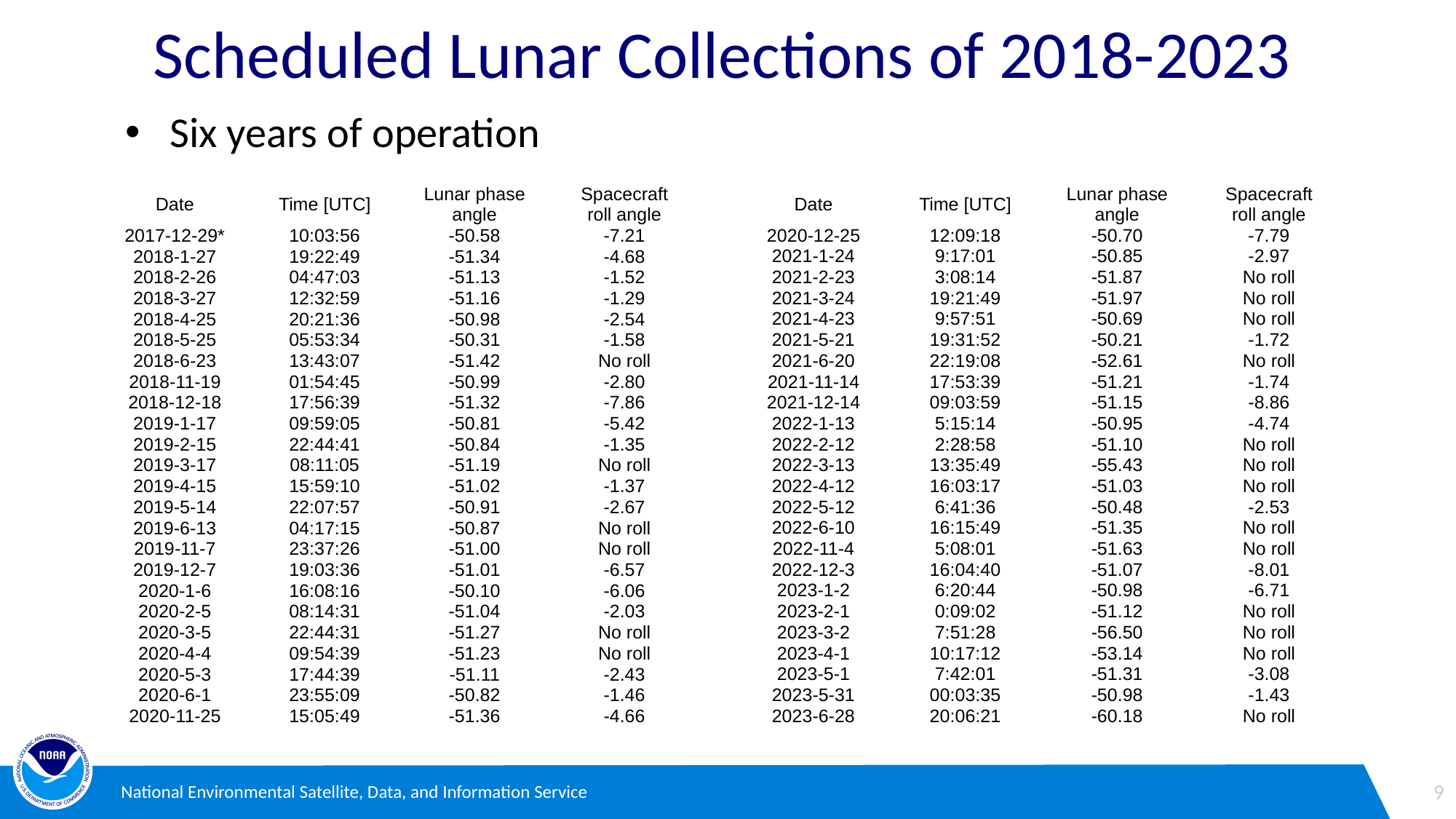

# Scheduled Lunar Collections of 2018-2023
Six years of operation
| Date | Time [UTC] | Lunar phase angle | Spacecraft roll angle |
| --- | --- | --- | --- |
| 2017-12-29\* | 10:03:56 | -50.58 | -7.21 |
| 2018-1-27 | 19:22:49 | -51.34 | -4.68 |
| 2018-2-26 | 04:47:03 | -51.13 | -1.52 |
| 2018-3-27 | 12:32:59 | -51.16 | -1.29 |
| 2018-4-25 | 20:21:36 | -50.98 | -2.54 |
| 2018-5-25 | 05:53:34 | -50.31 | -1.58 |
| 2018-6-23 | 13:43:07 | -51.42 | No roll |
| 2018-11-19 | 01:54:45 | -50.99 | -2.80 |
| 2018-12-18 | 17:56:39 | -51.32 | -7.86 |
| 2019-1-17 | 09:59:05 | -50.81 | -5.42 |
| 2019-2-15 | 22:44:41 | -50.84 | -1.35 |
| 2019-3-17 | 08:11:05 | -51.19 | No roll |
| 2019-4-15 | 15:59:10 | -51.02 | -1.37 |
| 2019-5-14 | 22:07:57 | -50.91 | -2.67 |
| 2019-6-13 | 04:17:15 | -50.87 | No roll |
| 2019-11-7 | 23:37:26 | -51.00 | No roll |
| 2019-12-7 | 19:03:36 | -51.01 | -6.57 |
| 2020-1-6 | 16:08:16 | -50.10 | -6.06 |
| 2020-2-5 | 08:14:31 | -51.04 | -2.03 |
| 2020-3-5 | 22:44:31 | -51.27 | No roll |
| 2020-4-4 | 09:54:39 | -51.23 | No roll |
| 2020-5-3 | 17:44:39 | -51.11 | -2.43 |
| 2020-6-1 | 23:55:09 | -50.82 | -1.46 |
| 2020-11-25 | 15:05:49 | -51.36 | -4.66 |
| Date | Time [UTC] | Lunar phase angle | Spacecraft roll angle |
| --- | --- | --- | --- |
| 2020-12-25 | 12:09:18 | -50.70 | -7.79 |
| 2021-1-24 | 9:17:01 | -50.85 | -2.97 |
| 2021-2-23 | 3:08:14 | -51.87 | No roll |
| 2021-3-24 | 19:21:49 | -51.97 | No roll |
| 2021-4-23 | 9:57:51 | -50.69 | No roll |
| 2021-5-21 | 19:31:52 | -50.21 | -1.72 |
| 2021-6-20 | 22:19:08 | -52.61 | No roll |
| 2021-11-14 | 17:53:39 | -51.21 | -1.74 |
| 2021-12-14 | 09:03:59 | -51.15 | -8.86 |
| 2022-1-13 | 5:15:14 | -50.95 | -4.74 |
| 2022-2-12 | 2:28:58 | -51.10 | No roll |
| 2022-3-13 | 13:35:49 | -55.43 | No roll |
| 2022-4-12 | 16:03:17 | -51.03 | No roll |
| 2022-5-12 | 6:41:36 | -50.48 | -2.53 |
| 2022-6-10 | 16:15:49 | -51.35 | No roll |
| 2022-11-4 | 5:08:01 | -51.63 | No roll |
| 2022-12-3 | 16:04:40 | -51.07 | -8.01 |
| 2023-1-2 | 6:20:44 | -50.98 | -6.71 |
| 2023-2-1 | 0:09:02 | -51.12 | No roll |
| 2023-3-2 | 7:51:28 | -56.50 | No roll |
| 2023-4-1 | 10:17:12 | -53.14 | No roll |
| 2023-5-1 | 7:42:01 | -51.31 | -3.08 |
| 2023-5-31 | 00:03:35 | -50.98 | -1.43 |
| 2023-6-28 | 20:06:21 | -60.18 | No roll |